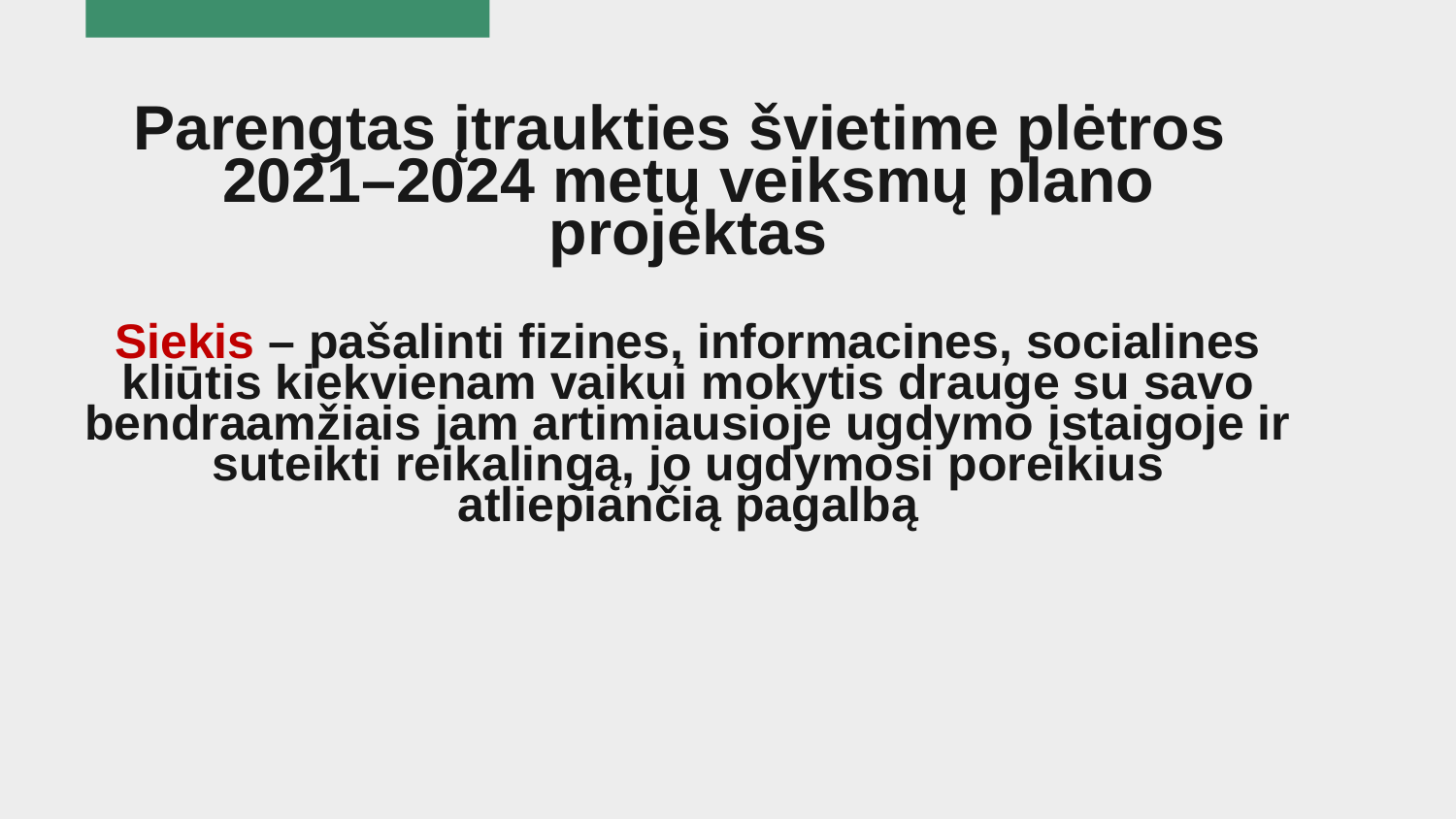

# Parengtas įtraukties švietime plėtros 2021–2024 metų veiksmų plano projektas Siekis – pašalinti fizines, informacines, socialines kliūtis kiekvienam vaikui mokytis drauge su savo bendraamžiais jam artimiausioje ugdymo įstaigoje ir suteikti reikalingą, jo ugdymosi poreikius atliepiančią pagalbą